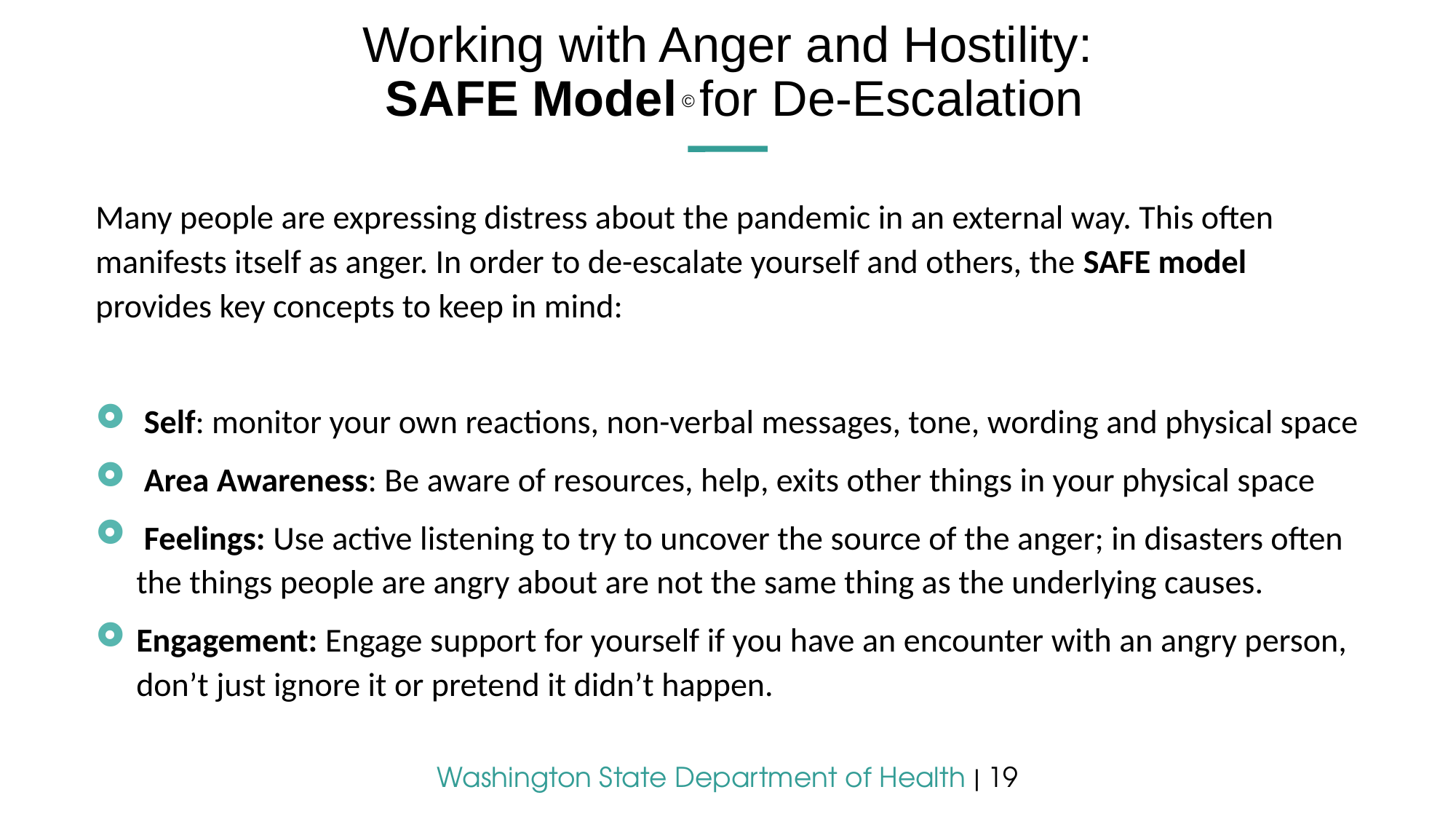

# Working with Anger and Hostility: SAFE Model © for De-Escalation
Many people are expressing distress about the pandemic in an external way. This often manifests itself as anger. In order to de-escalate yourself and others, the SAFE model provides key concepts to keep in mind:

 Self: monitor your own reactions, non-verbal messages, tone, wording and physical space
 Area Awareness: Be aware of resources, help, exits other things in your physical space
 Feelings: Use active listening to try to uncover the source of the anger; in disasters often the things people are angry about are not the same thing as the underlying causes.
Engagement: Engage support for yourself if you have an encounter with an angry person, don’t just ignore it or pretend it didn’t happen.